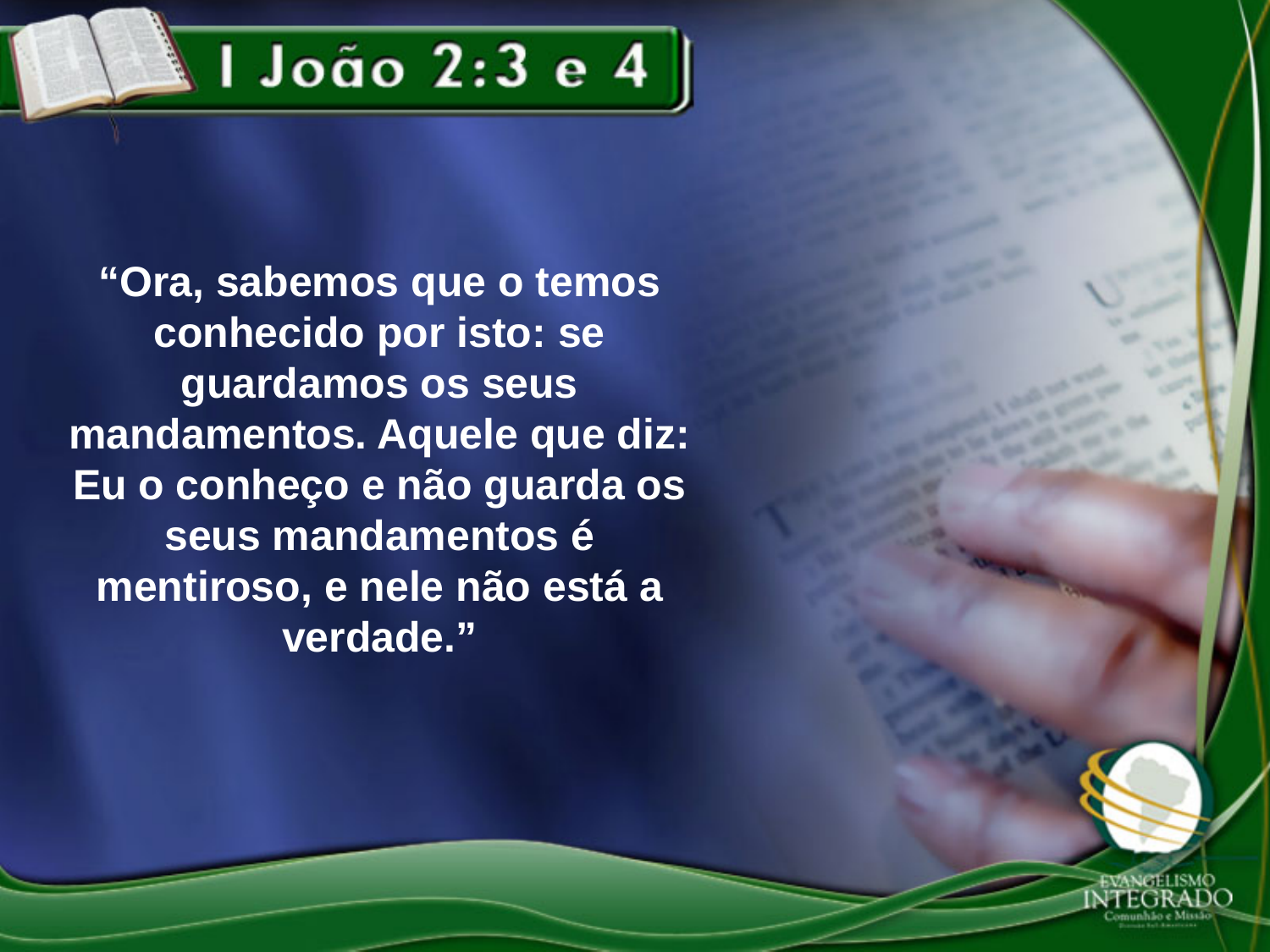

“Ora, sabemos que o temos conhecido por isto: se guardamos os seus mandamentos. Aquele que diz: Eu o conheço e não guarda os seus mandamentos é mentiroso, e nele não está a verdade.”